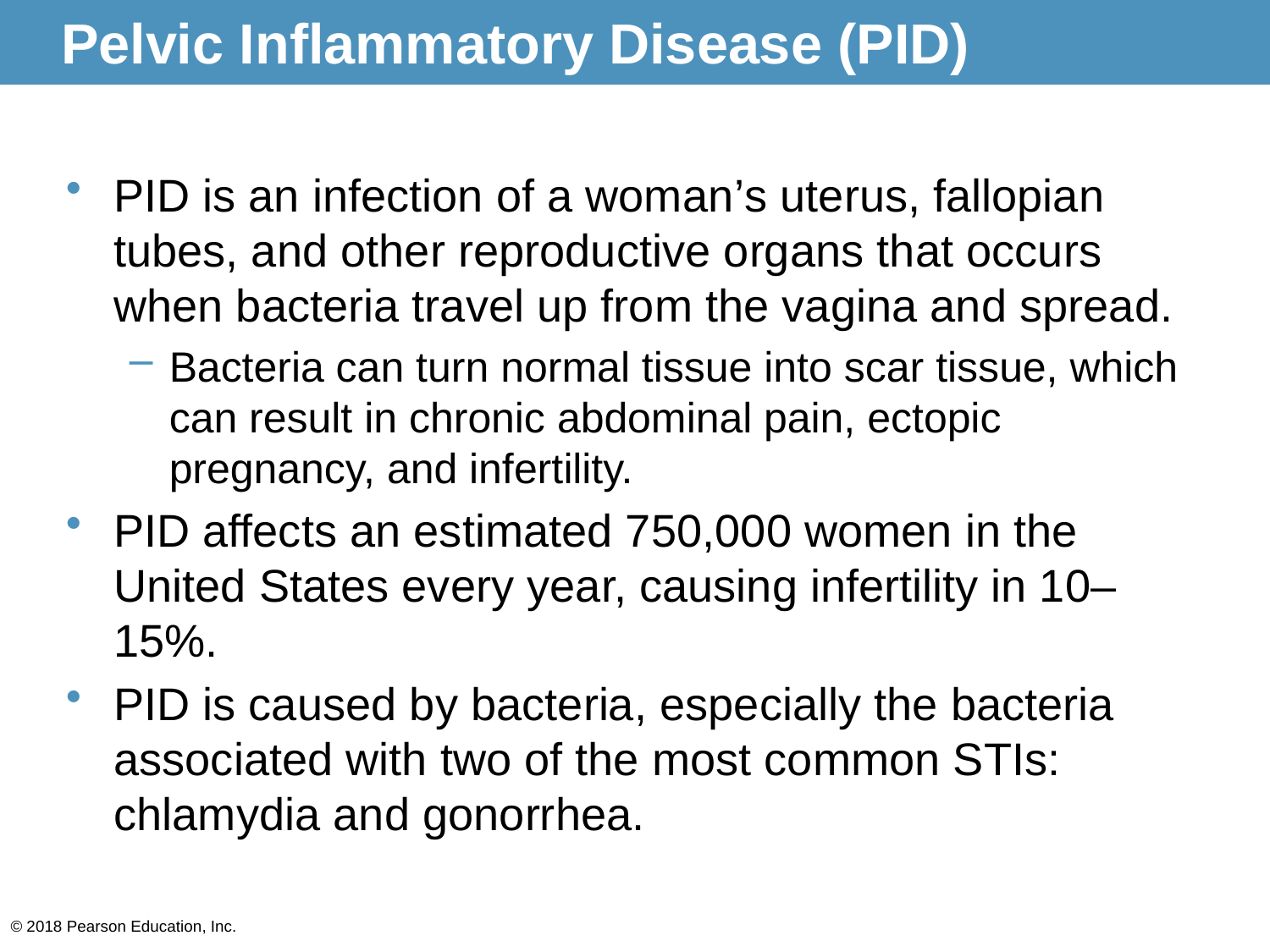

# Pelvic Inflammatory Disease (PID)
PID is an infection of a woman’s uterus, fallopian tubes, and other reproductive organs that occurs when bacteria travel up from the vagina and spread.
Bacteria can turn normal tissue into scar tissue, which can result in chronic abdominal pain, ectopic pregnancy, and infertility.
PID affects an estimated 750,000 women in the United States every year, causing infertility in 10–15%.
PID is caused by bacteria, especially the bacteria associated with two of the most common STIs: chlamydia and gonorrhea.